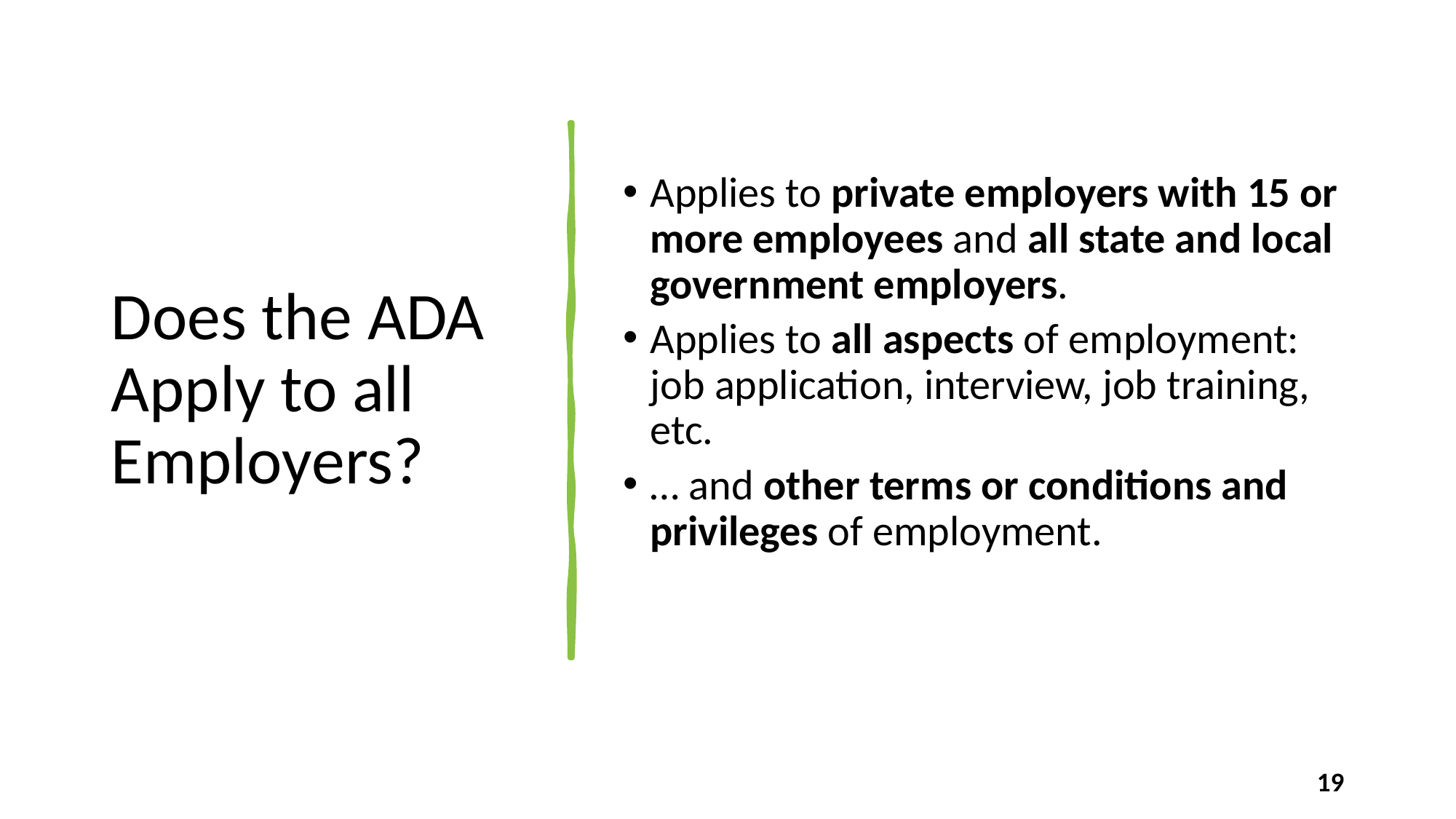

# Does the ADA Apply to all Employers?
Applies to private employers with 15 or more employees and all state and local government employers.
Applies to all aspects of employment: job application, interview, job training, etc.
… and other terms or conditions and privileges of employment.

19